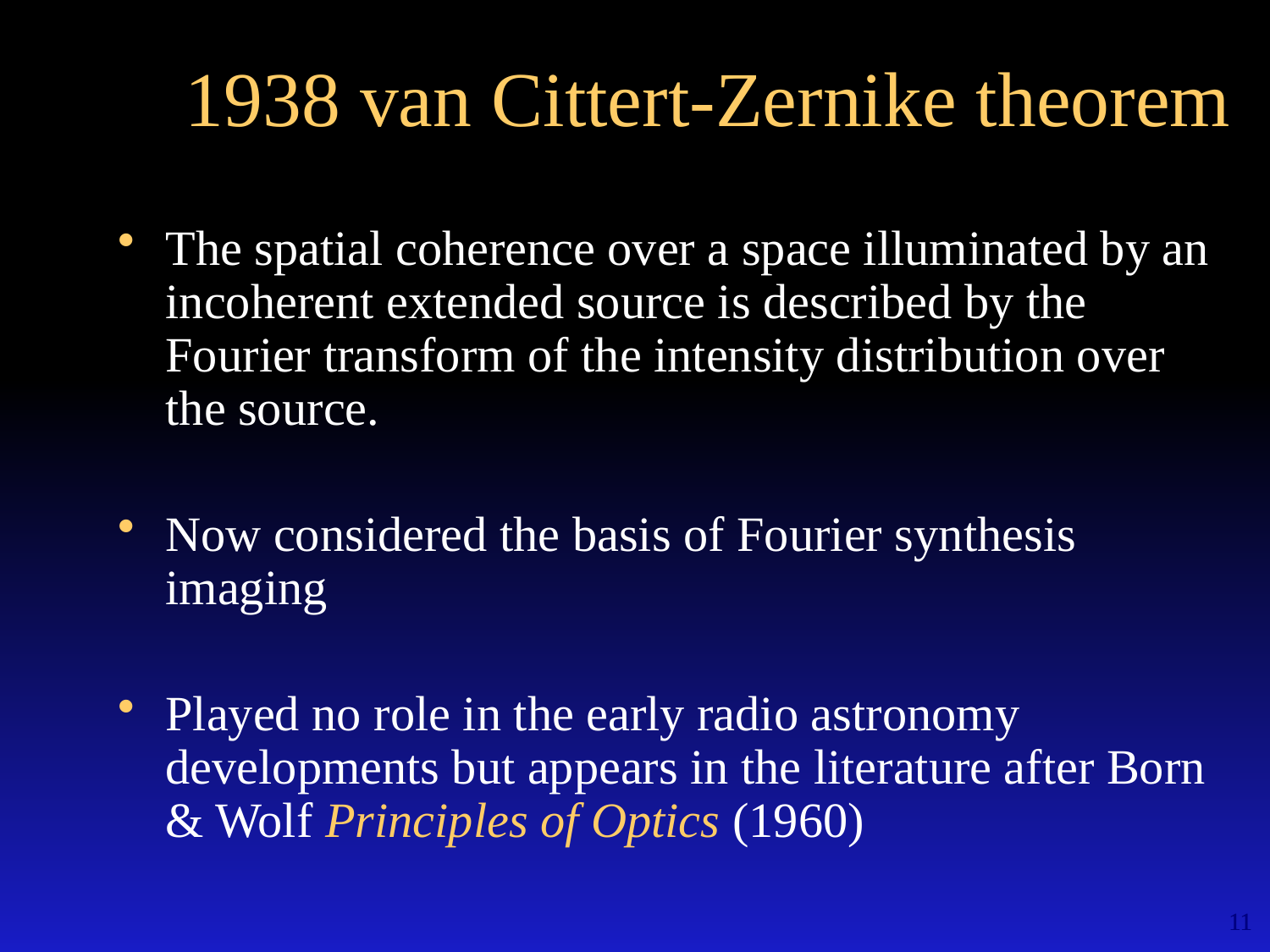

1938 van Cittert-Zernike theorem
The spatial coherence over a space illuminated by an incoherent extended source is described by the Fourier transform of the intensity distribution over the source.

Now considered the basis of Fourier synthesis imaging

Played no role in the early radio astronomy developments but appears in the literature after Born & Wolf Principles of Optics (1960)
11
11